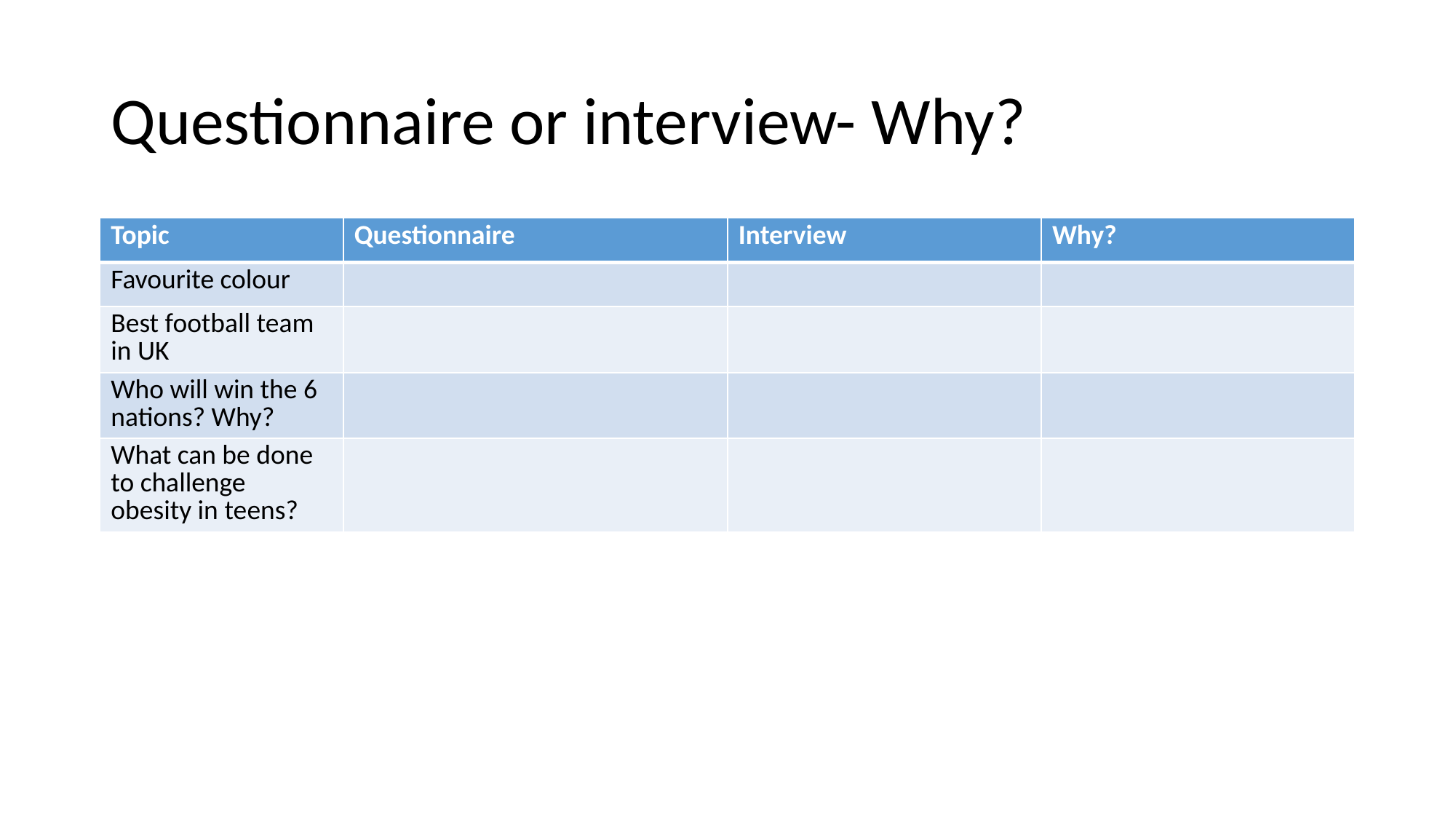

# Questionnaire or interview- Why?
| Topic | Questionnaire | Interview | Why? |
| --- | --- | --- | --- |
| Favourite colour |  |  |  |
| Best football team in UK |  |  |  |
| Who will win the 6 nations? Why? |  |  |  |
| What can be done to challenge obesity in teens? |  |  |  |